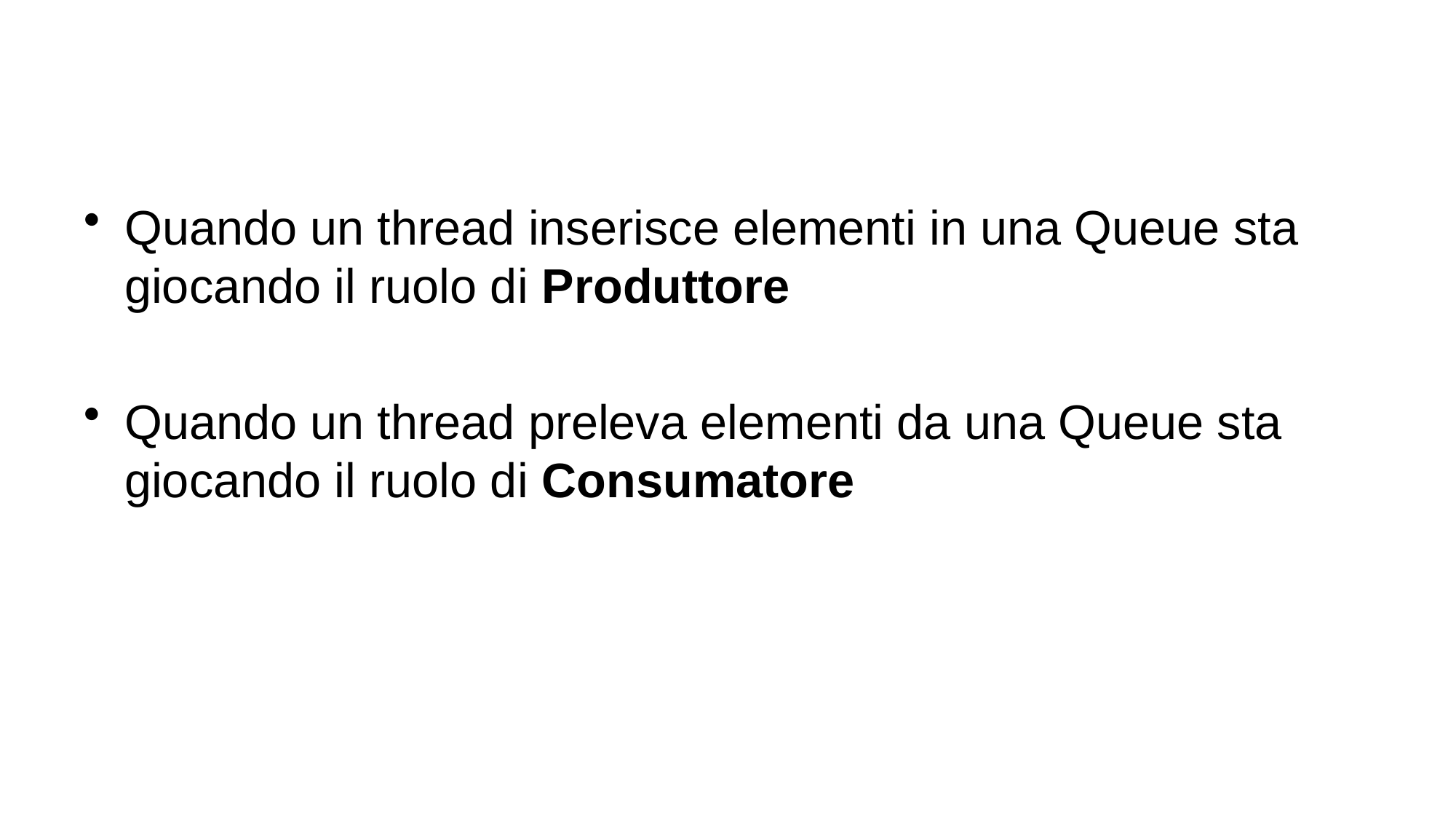

#
Quando un thread inserisce elementi in una Queue sta giocando il ruolo di Produttore

Quando un thread preleva elementi da una Queue sta giocando il ruolo di Consumatore